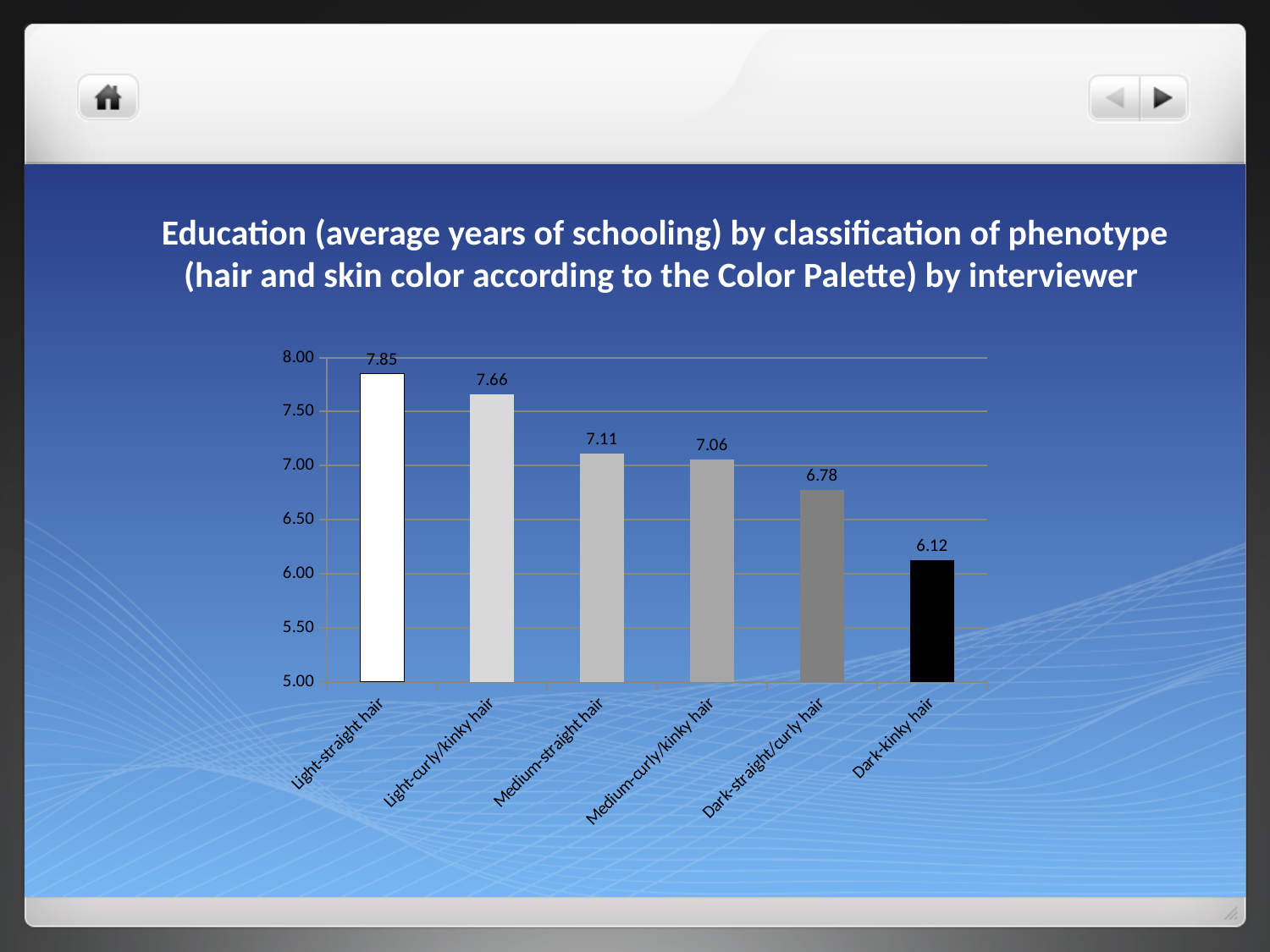

# Education (average years of schooling) by classification of phenotype (hair and skin color according to the Color Palette) by interviewer

### Chart

| Category |  |
|---|---|
| Light-straight hair | 7.848039215686274 |
| Light-curly/kinky hair | 7.658536585365837 |
| Medium-straight hair | 7.110169491525425 |
| Medium-curly/kinky hair | 7.060109289617476 |
| Dark-straight/curly hair | 6.778846153846153 |
| Dark-kinky hair | 6.123655913978478 |